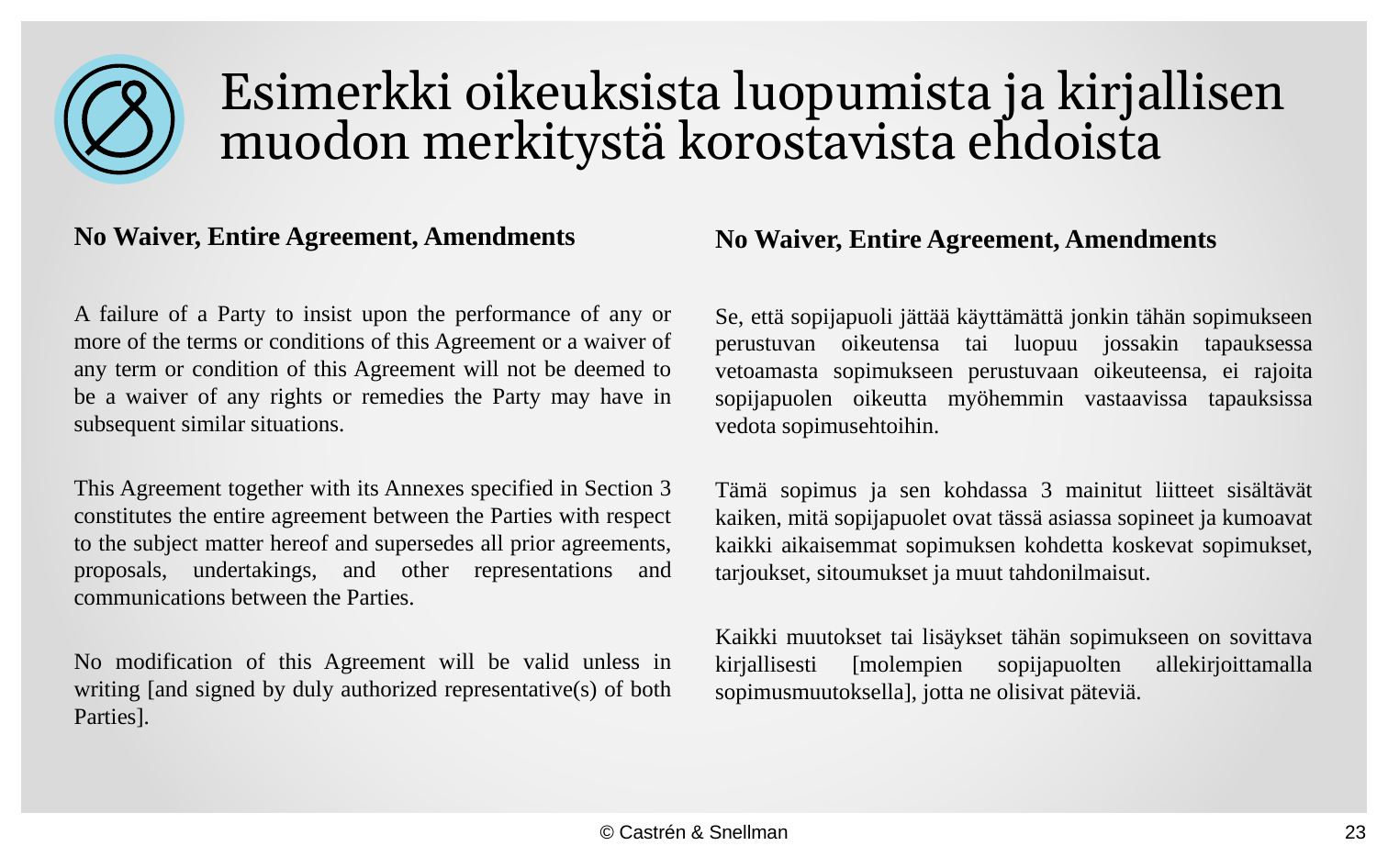

# Esimerkki oikeuksista luopumista ja kirjallisen muodon merkitystä korostavista ehdoista
No Waiver, Entire Agreement, Amendments

A failure of a Party to insist upon the performance of any or more of the terms or conditions of this Agreement or a waiver of any term or condition of this Agreement will not be deemed to be a waiver of any rights or remedies the Party may have in subsequent similar situations.

This Agreement together with its Annexes specified in Section 3 constitutes the entire agreement between the Parties with respect to the subject matter hereof and supersedes all prior agreements, proposals, undertakings, and other representations and communications between the Parties.

No modification of this Agreement will be valid unless in writing [and signed by duly authorized representative(s) of both Parties].

No Waiver, Entire Agreement, Amendments

Se, että sopijapuoli jättää käyttämättä jonkin tähän sopimukseen perustuvan oikeutensa tai luopuu jossakin tapauksessa vetoamasta sopimukseen perustuvaan oikeuteensa, ei rajoita sopijapuolen oikeutta myöhemmin vastaavissa tapauksissa vedota sopimusehtoihin.

Tämä sopimus ja sen kohdassa 3 mainitut liitteet sisältävät kaiken, mitä sopijapuolet ovat tässä asiassa sopineet ja kumoavat kaikki aikaisemmat sopimuksen kohdetta koskevat sopimukset, tarjoukset, sitoumukset ja muut tahdonilmaisut.

Kaikki muutokset tai lisäykset tähän sopimukseen on sovittava kirjallisesti [molempien sopijapuolten allekirjoittamalla sopimusmuutoksella], jotta ne olisivat päteviä.

© Castrén & Snellman
23